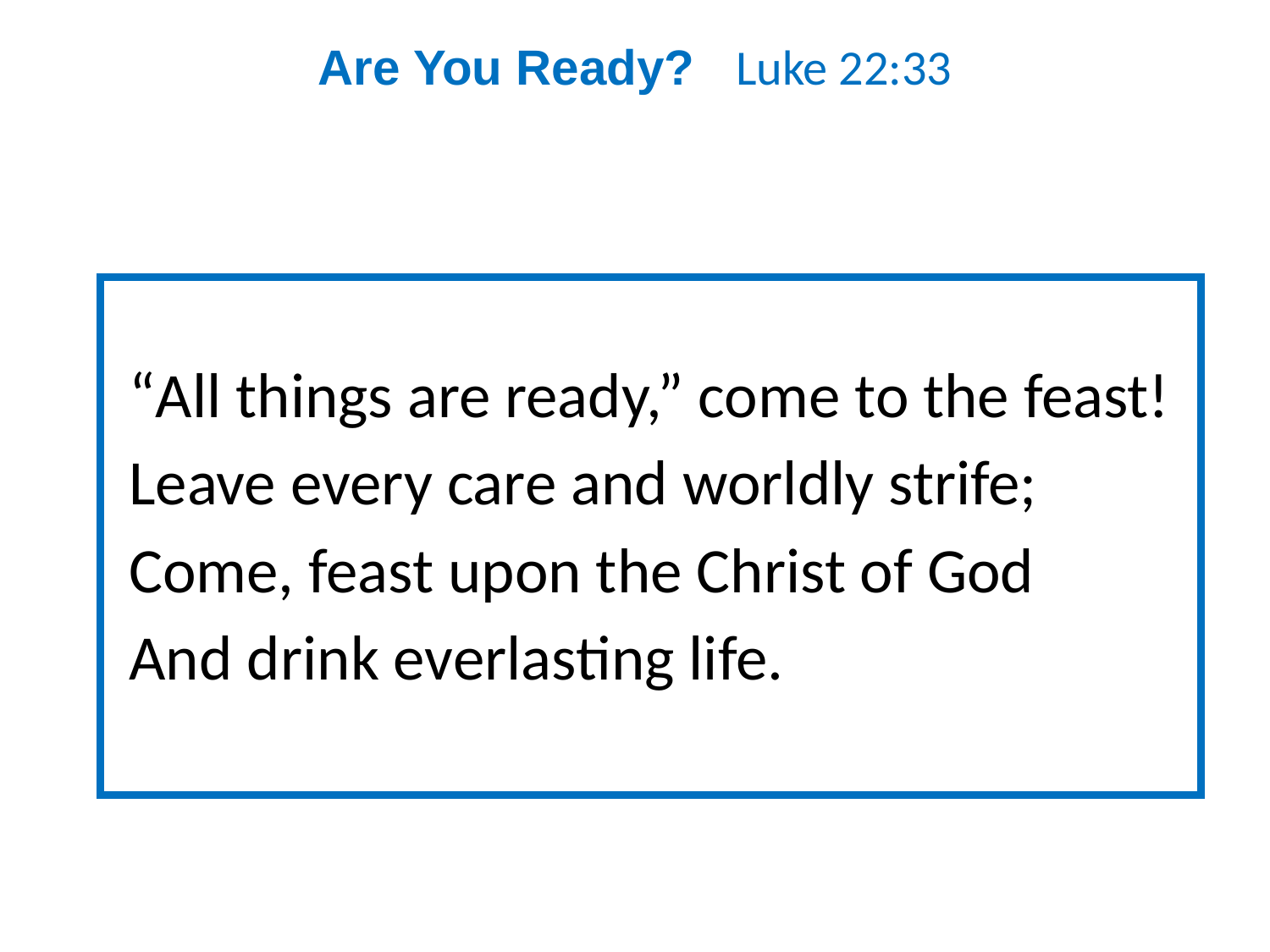

Are You Ready?   Luke 22:33

“All things are ready,” come to the feast!
Leave every care and worldly strife;
Come, feast upon the Christ of God
And drink everlasting life.